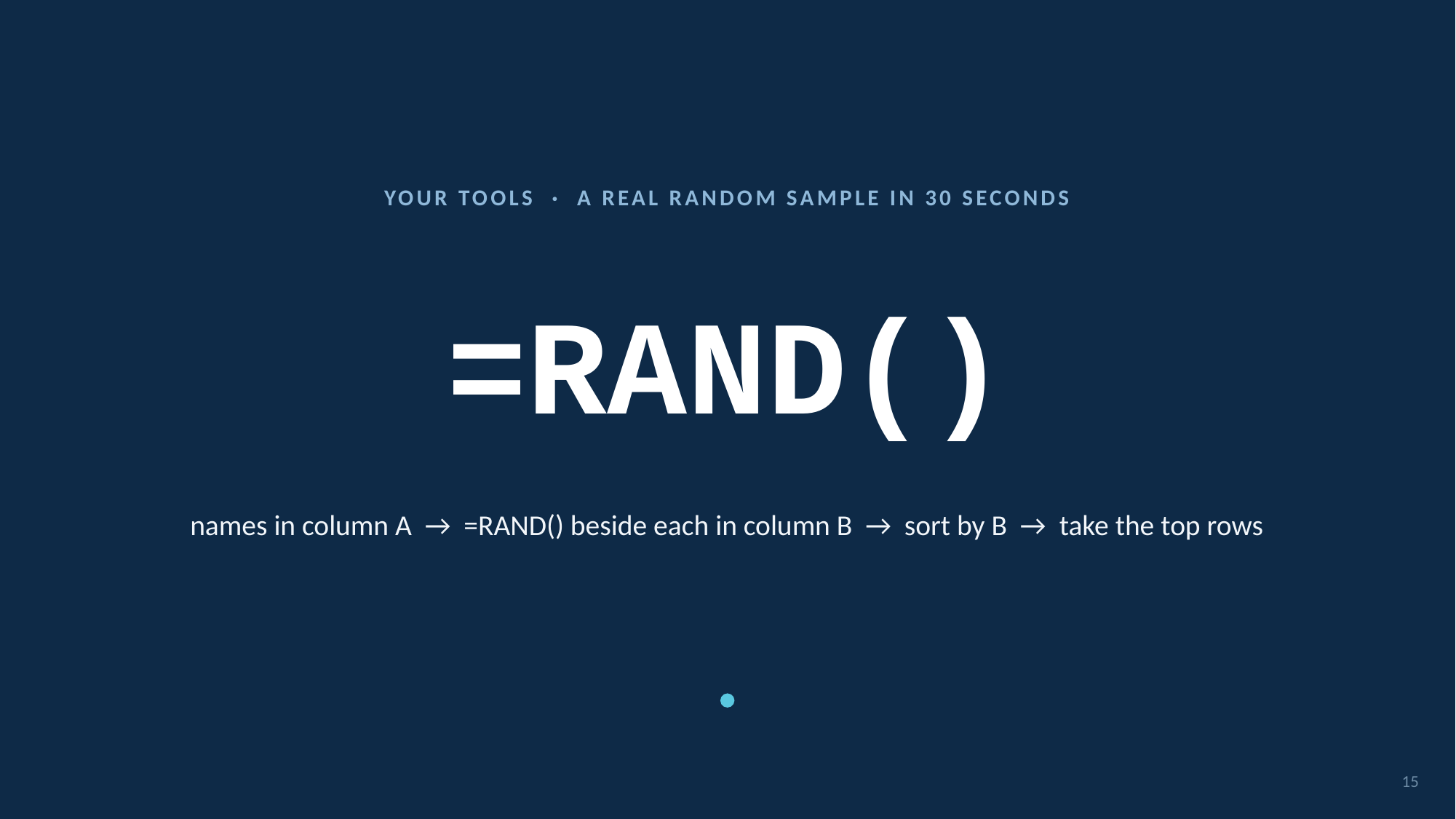

YOUR TOOLS  ·  A REAL RANDOM SAMPLE IN 30 SECONDS
# =RAND()
names in column A  →  =RAND() beside each in column B  →  sort by B  →  take the top rows

15